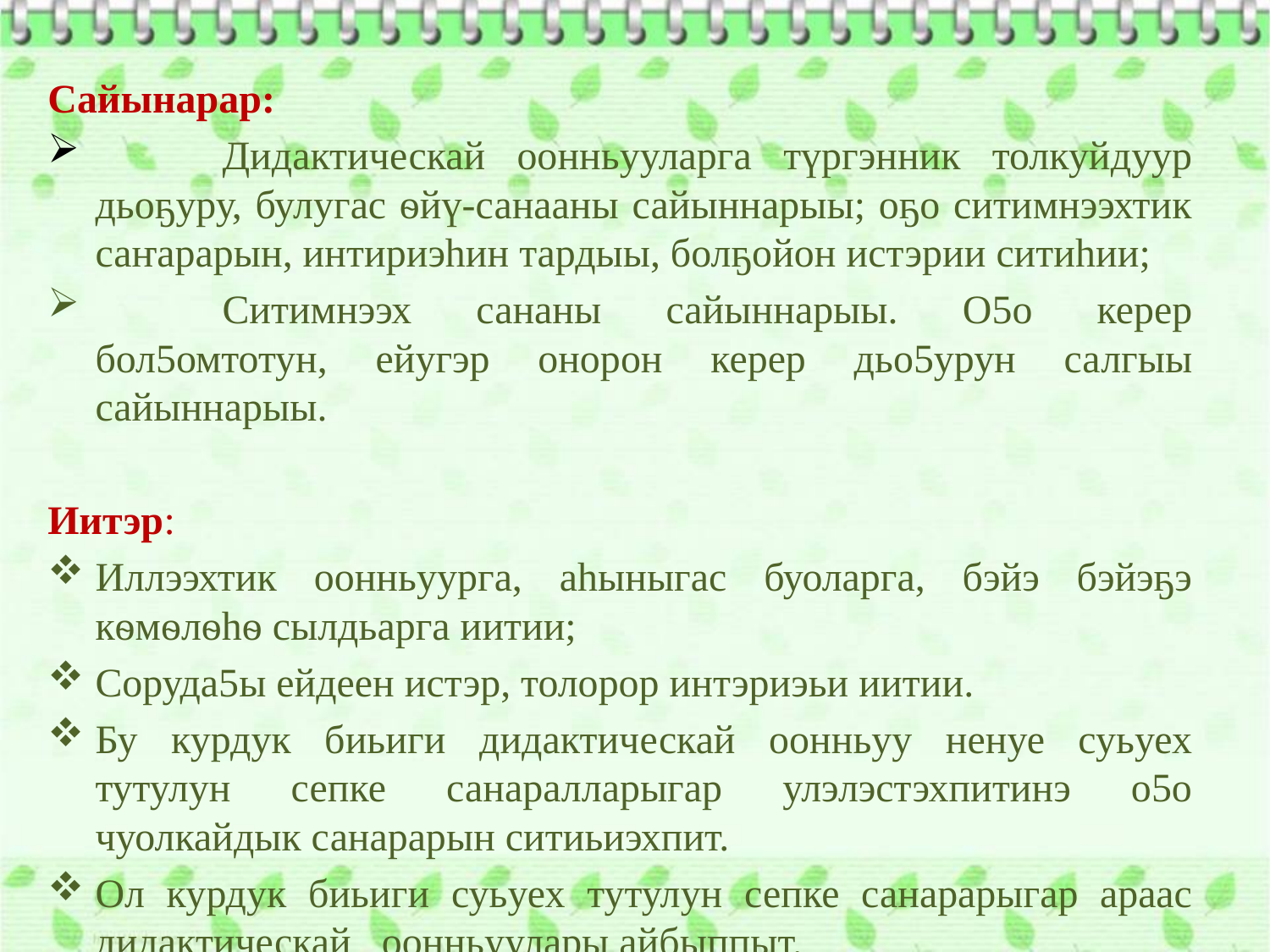

Сайынарар:
	Дидактическай оонньууларга түргэнник толкуйдуур дьоҕуру, булугас ѳйү-санааны сайыннарыы; оҕо ситимнээхтик саҥарарын, интириэһин тардыы, болҕойон истэрии ситиһии;
	Ситимнээх сананы сайыннарыы. О5о керер бол5омтотун, ейугэр онорон керер дьо5урун салгыы сайыннарыы.

Иитэр:
Иллээхтик оонньуурга, аһыныгас буоларга, бэйэ бэйэҕэ кѳмѳлѳһѳ сылдьарга иитии;
Соруда5ы ейдеен истэр, толорор интэриэьи иитии.
Бу курдук биьиги дидактическай оонньуу ненуе суьуех тутулун сепке санаралларыгар улэлэстэхпитинэ о5о чуолкайдык санарарын ситиьиэхпит.
Ол курдук биьиги суьуех тутулун сепке санарарыгар араас дидактическай   оонньуулары айбыппыт.